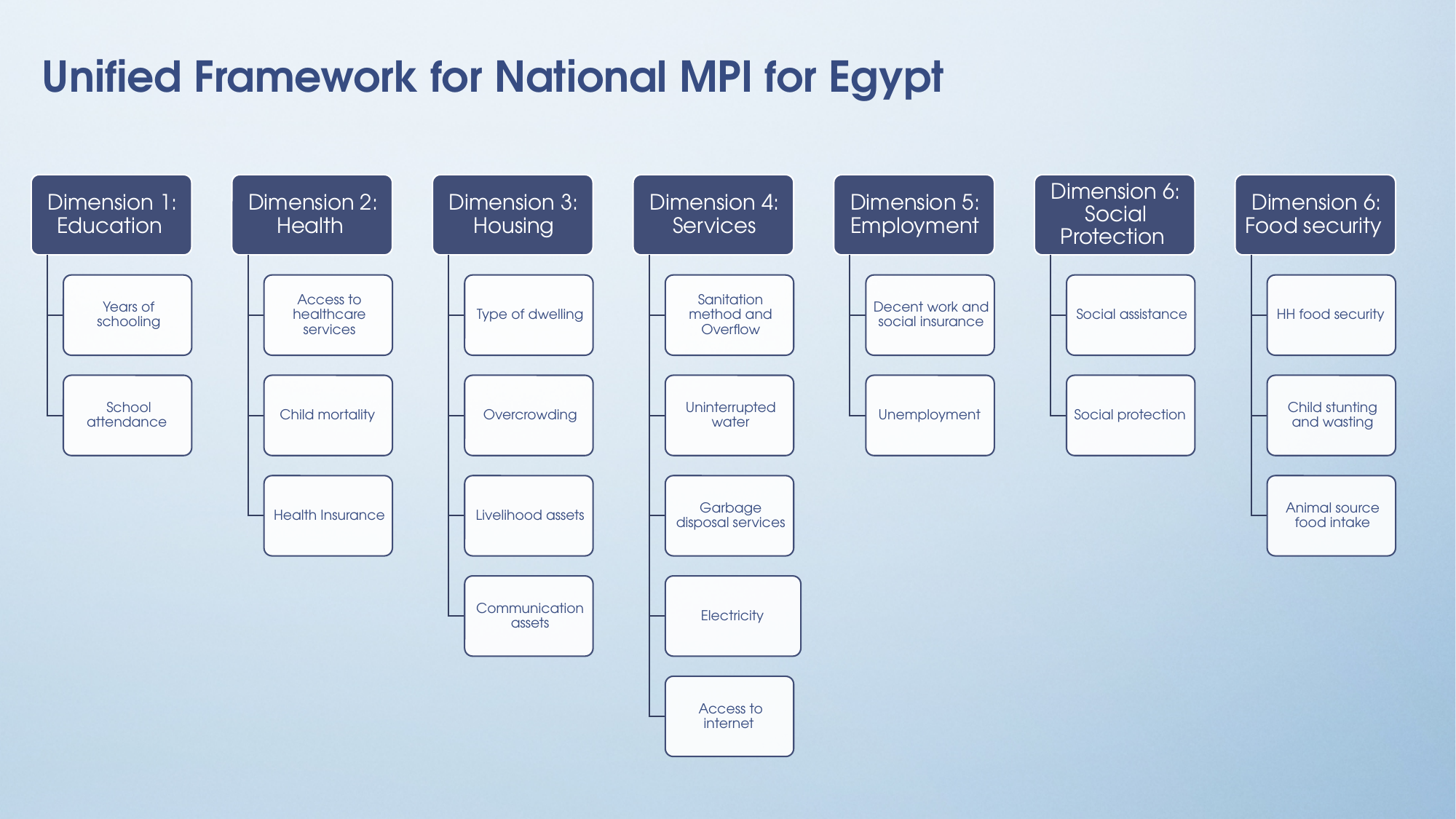

Unified Framework for National MPI for Egypt
Dimension 1: Education
Years of schooling
School attendance
Dimension 2: Health
Access to healthcare services
Child mortality
Health Insurance
Dimension 3: Housing
Type of dwelling
Overcrowding
Livelihood assets
Communication assets
Dimension 4: Services
Sanitation method and Overflow
Uninterrupted water
Garbage disposal services
Electricity
Access to internet
Dimension 5: Employment
Decent work and social insurance
Unemployment
Dimension 6: Social Protection
Social assistance
Social protection
Dimension 6: Food security
HH food security
Child stunting and wasting
Animal source food intake